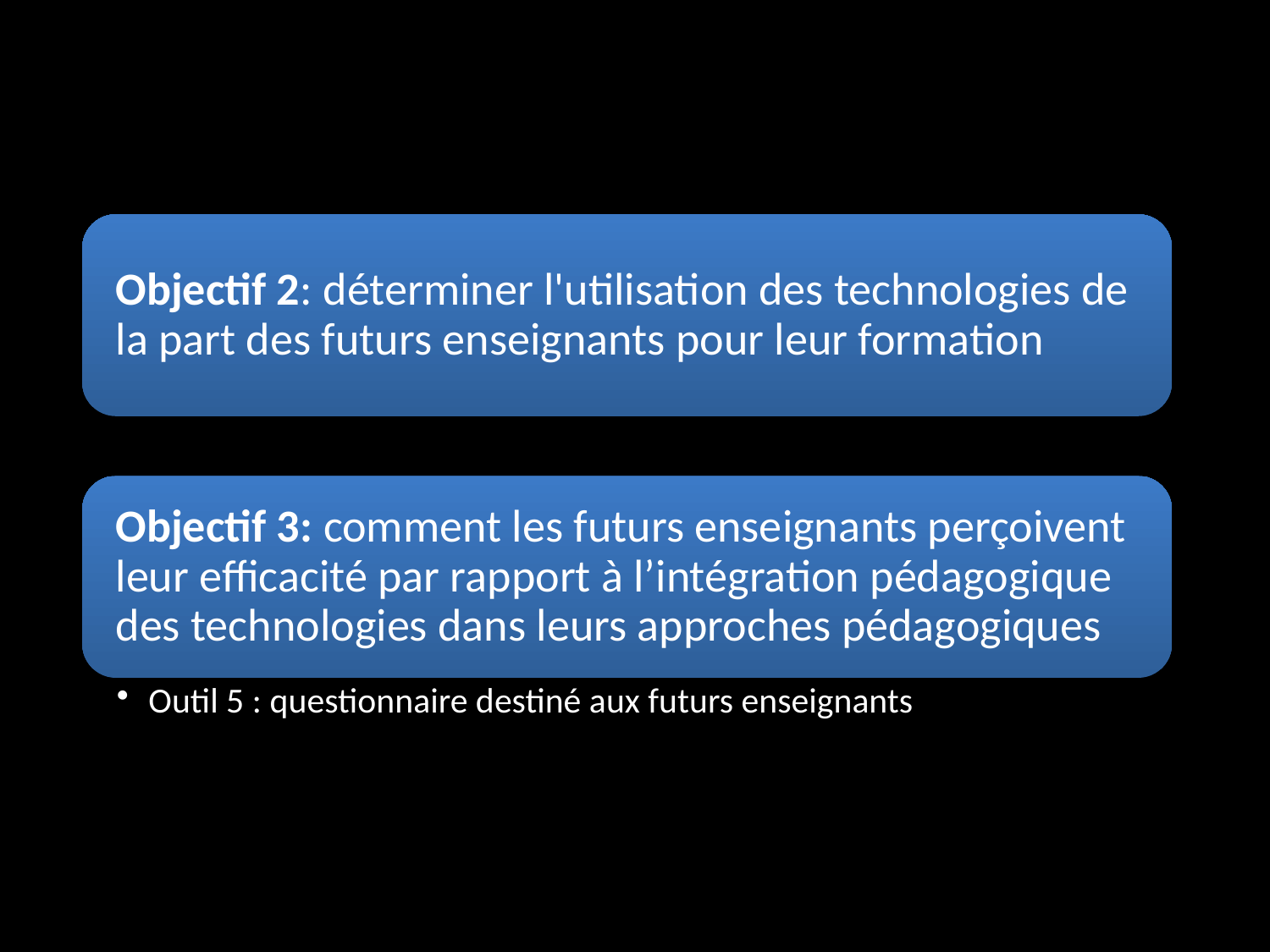

Objectif 2: déterminer l'utilisation des technologies de la part des futurs enseignants pour leur formation

Objectif 3: comment les futurs enseignants perçoivent leur efficacité par rapport à l’intégration pédagogique des technologies dans leurs approches pédagogiques
Outil 5 : questionnaire destiné aux futurs enseignants